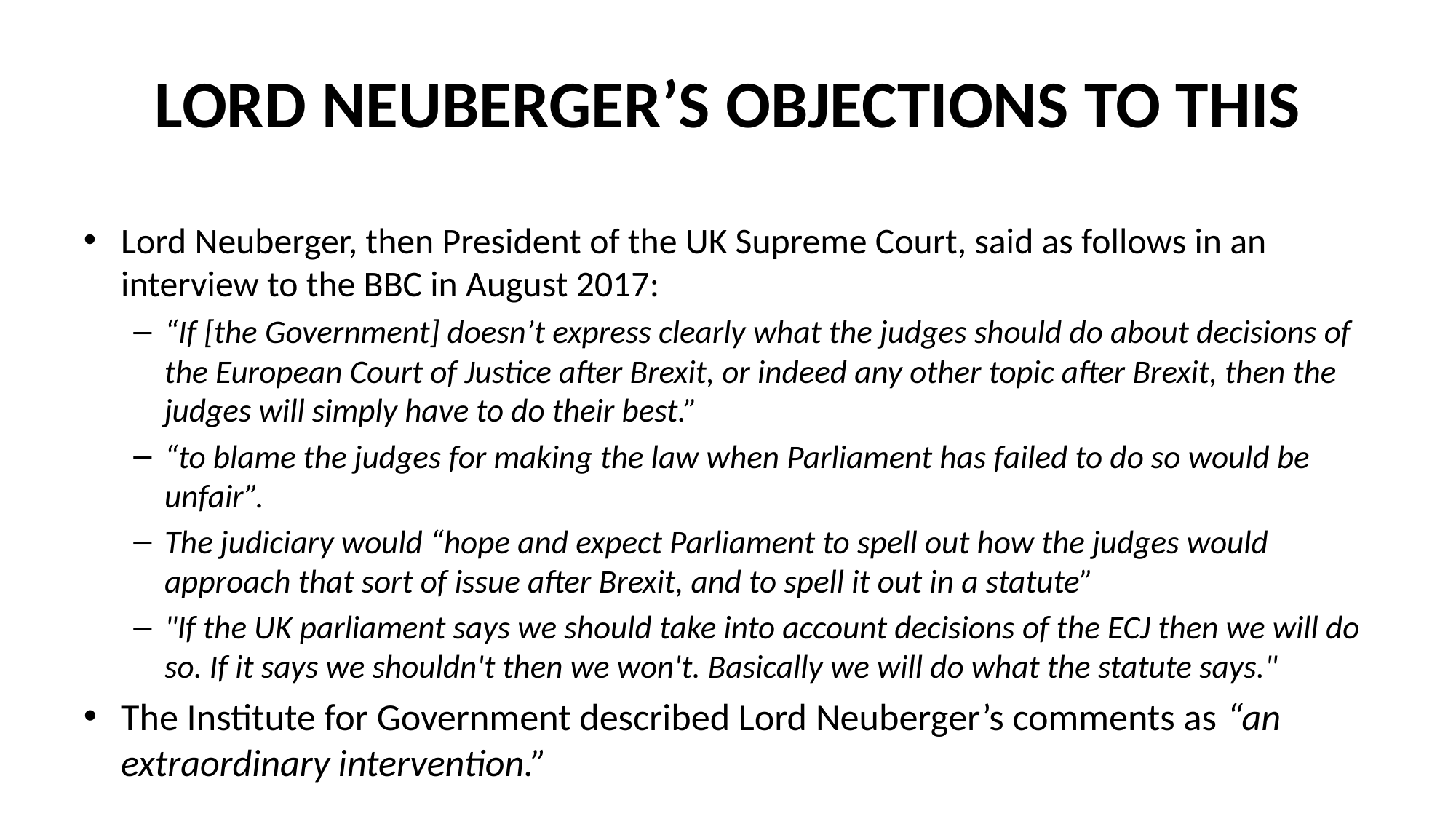

# LORD NEUBERGER’S OBJECTIONS TO THIS
Lord Neuberger, then President of the UK Supreme Court, said as follows in an interview to the BBC in August 2017:
“If [the Government] doesn’t express clearly what the judges should do about decisions of the European Court of Justice after Brexit, or indeed any other topic after Brexit, then the judges will simply have to do their best.”
“to blame the judges for making the law when Parliament has failed to do so would be unfair”.
The judiciary would “hope and expect Parliament to spell out how the judges would approach that sort of issue after Brexit, and to spell it out in a statute”
"If the UK parliament says we should take into account decisions of the ECJ then we will do so. If it says we shouldn't then we won't. Basically we will do what the statute says."
The Institute for Government described Lord Neuberger’s comments as “an extraordinary intervention.”